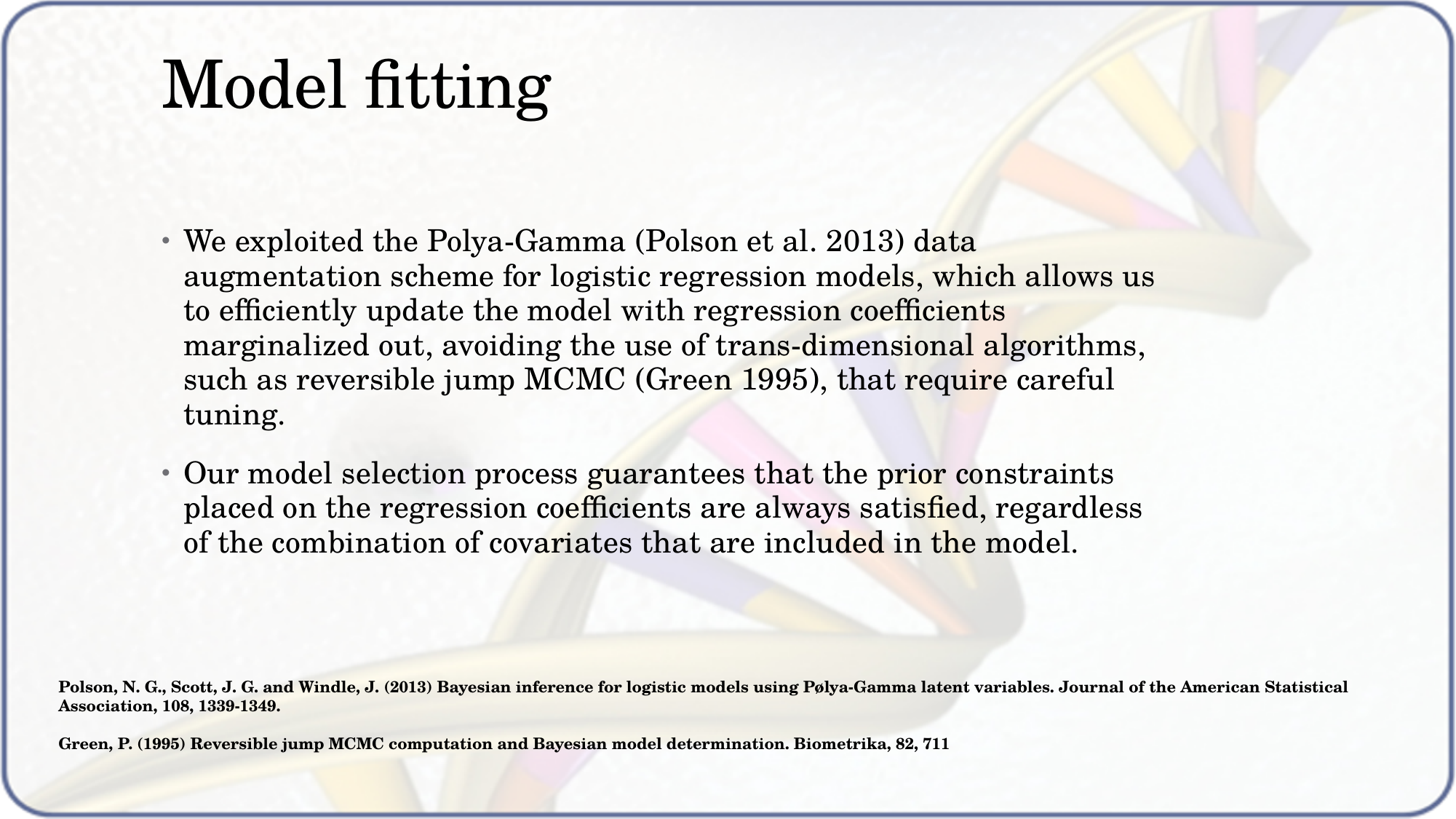

# Model fitting
We exploited the Polya-Gamma (Polson et al. 2013) data augmentation scheme for logistic regression models, which allows us to efficiently update the model with regression coefficients marginalized out, avoiding the use of trans-dimensional algorithms, such as reversible jump MCMC (Green 1995), that require careful tuning.
Our model selection process guarantees that the prior constraints placed on the regression coefficients are always satisfied, regardless of the combination of covariates that are included in the model.

Polson, N. G., Scott, J. G. and Windle, J. (2013) Bayesian inference for logistic models using Pølya-Gamma latent variables. Journal of the American Statistical Association, 108, 1339-1349.

Green, P. (1995) Reversible jump MCMC computation and Bayesian model determination. Biometrika, 82, 711